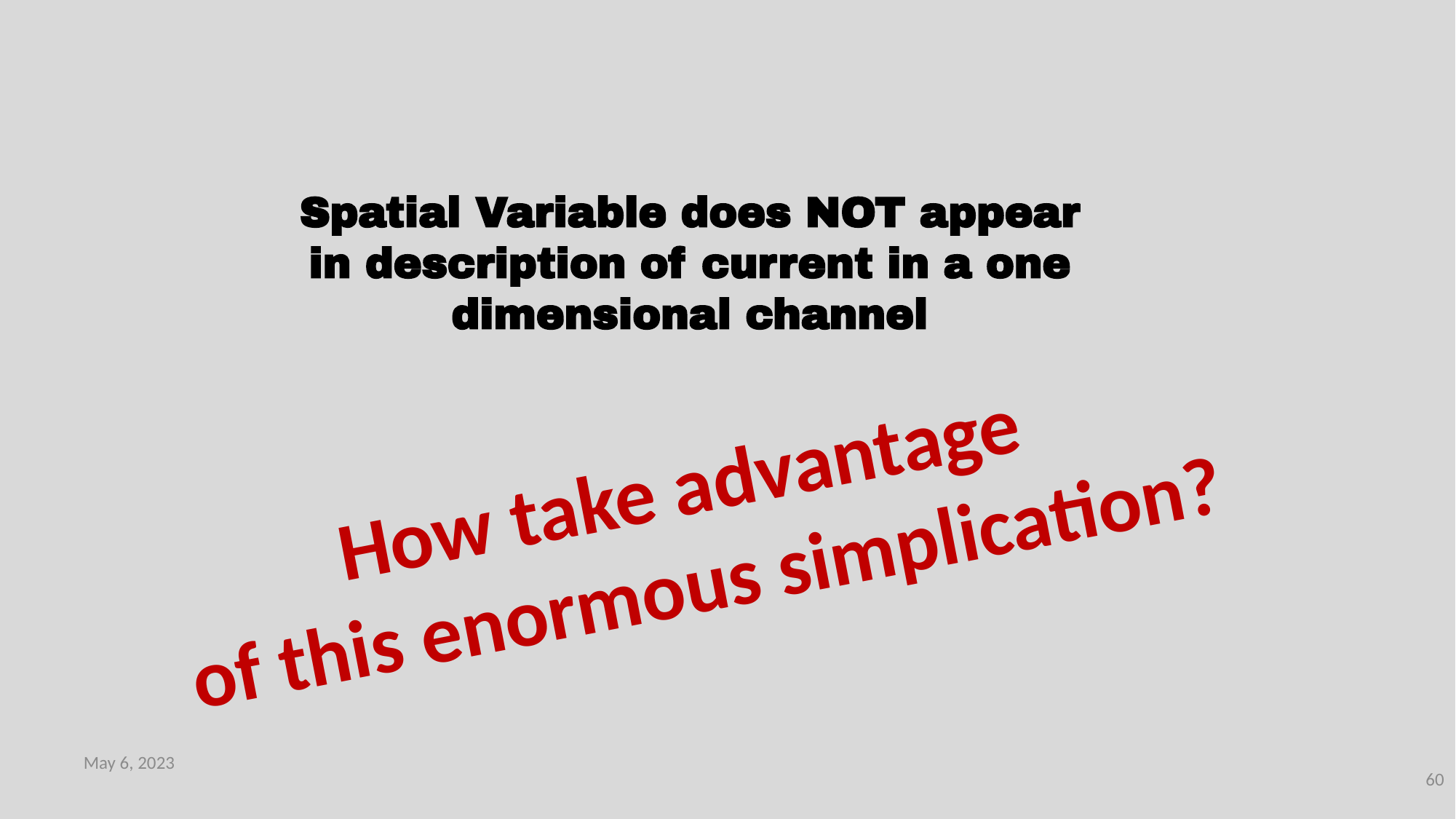

Spatial Variable does NOT appear in description of current in a one dimensional channel

How take advantage
of this enormous simplication?
May 6, 2023
60